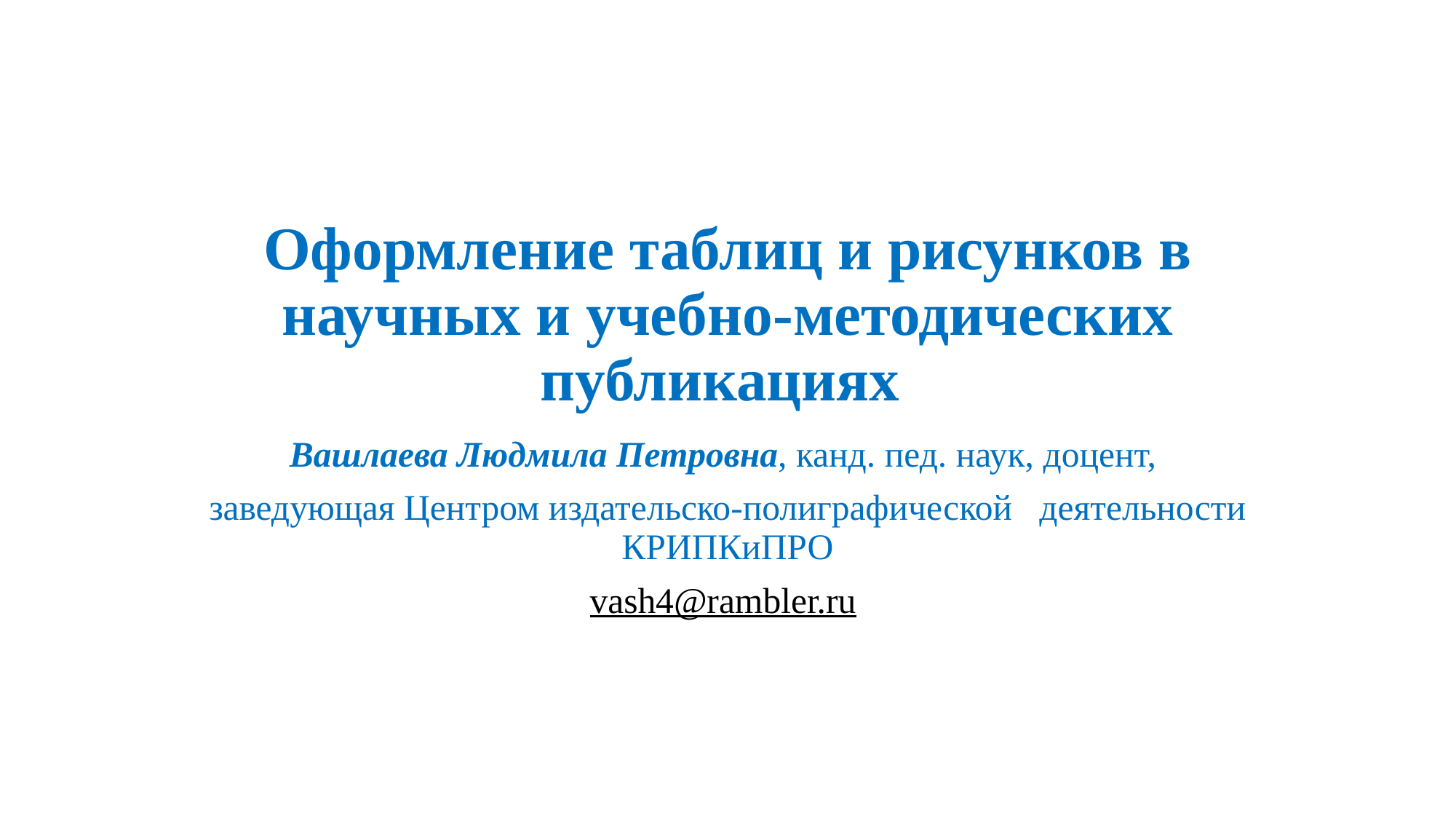

# Оформление таблиц и рисунков в научных и учебно-методических публикациях
Вашлаева Людмила Петровна, канд. пед. наук, доцент,
заведующая Центром издательско-полиграфической   деятельности КРИПКиПРО
vash4@rambler.ru